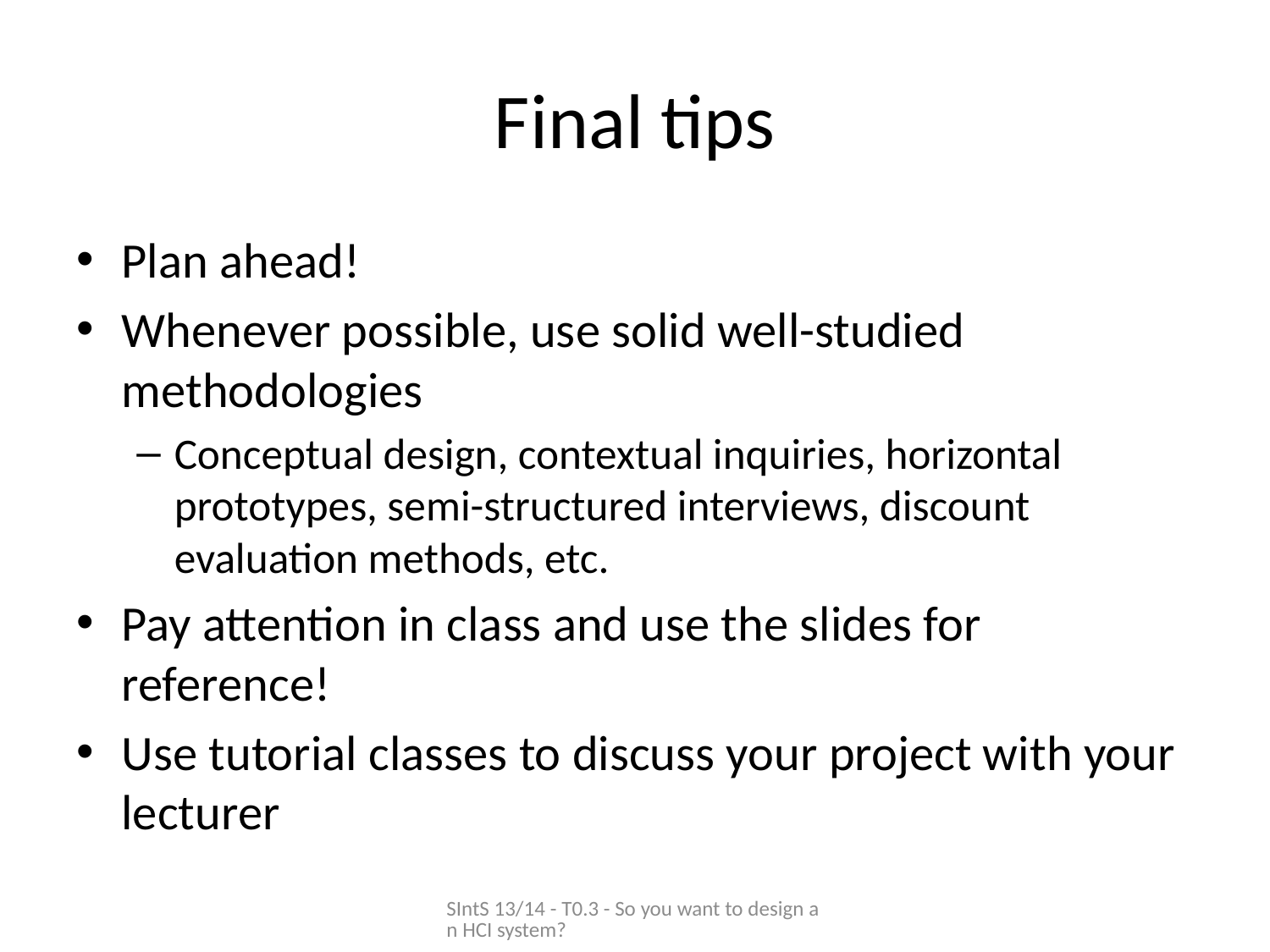

# Final tips
Plan ahead!
Whenever possible, use solid well-studied methodologies
Conceptual design, contextual inquiries, horizontal prototypes, semi-structured interviews, discount evaluation methods, etc.
Pay attention in class and use the slides for reference!
Use tutorial classes to discuss your project with your lecturer
SIntS 13/14 - T0.3 - So you want to design an HCI system?